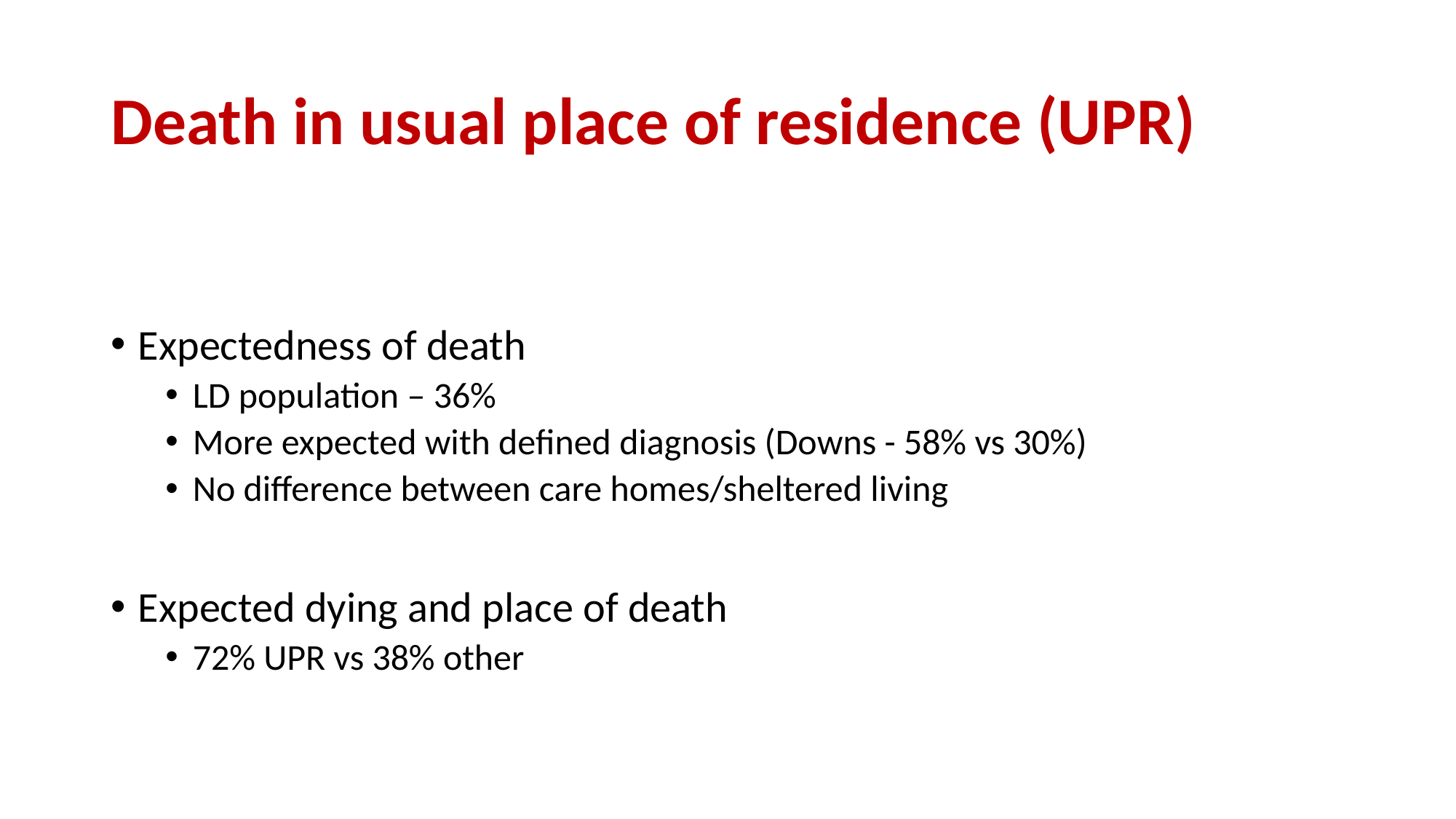

# Death in usual place of residence (UPR)
Expectedness of death
LD population – 36%
More expected with defined diagnosis (Downs - 58% vs 30%)
No difference between care homes/sheltered living

Expected dying and place of death
72% UPR vs 38% other